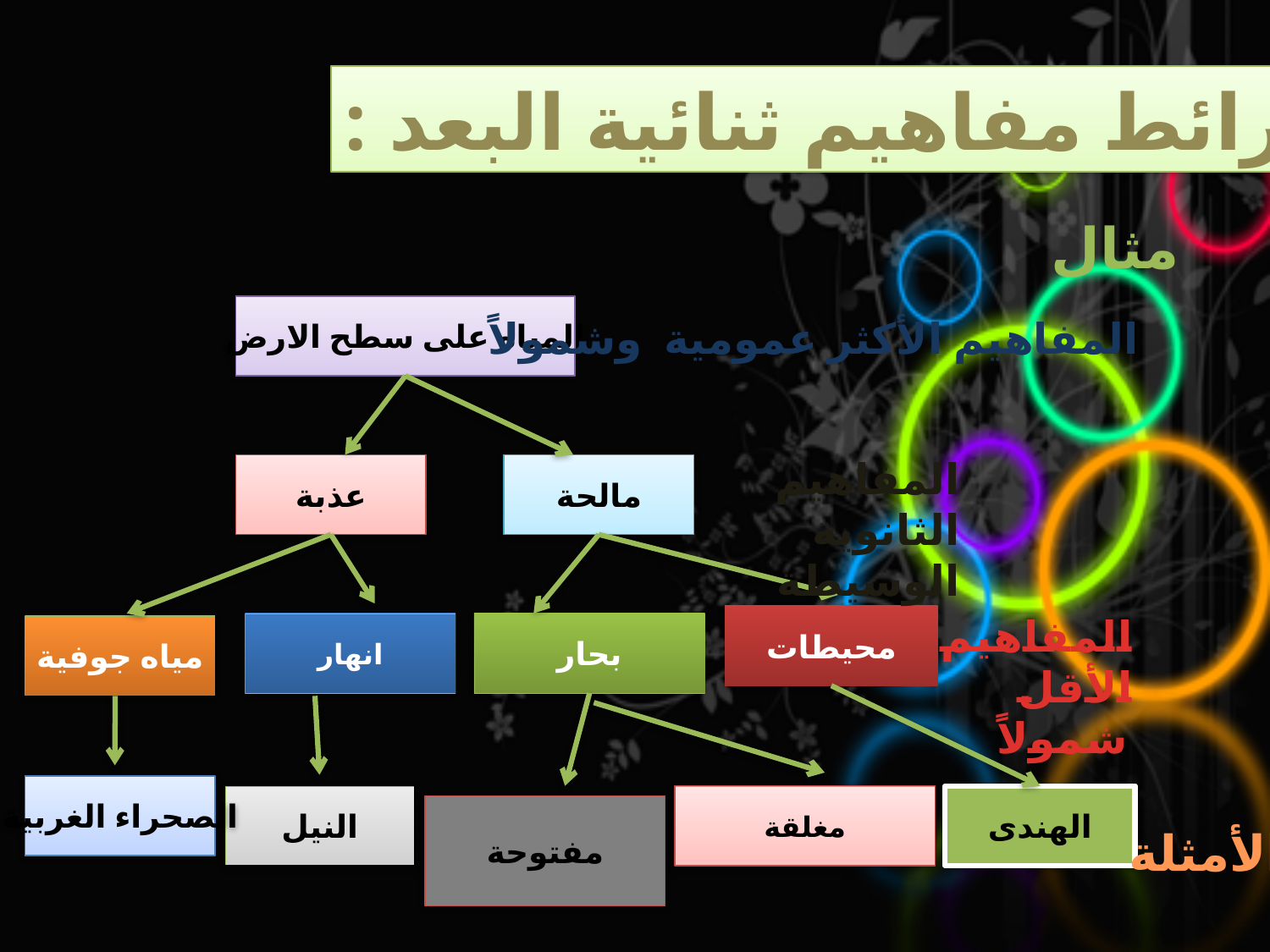

خرائط مفاهيم ثنائية البعد :
مثال
المياه على سطح الارض
المفاهيم الأكثر عمومية  وشمولاً
المفاهيم الثانوية الوسيطة
عذبة
مالحة
المفاهيم الأقل شمولاً
محيطات
انهار
بحار
مياه جوفية
الصحراء الغربية
النيل
مغلقة
الهندى
مفتوحة
الأمثلة